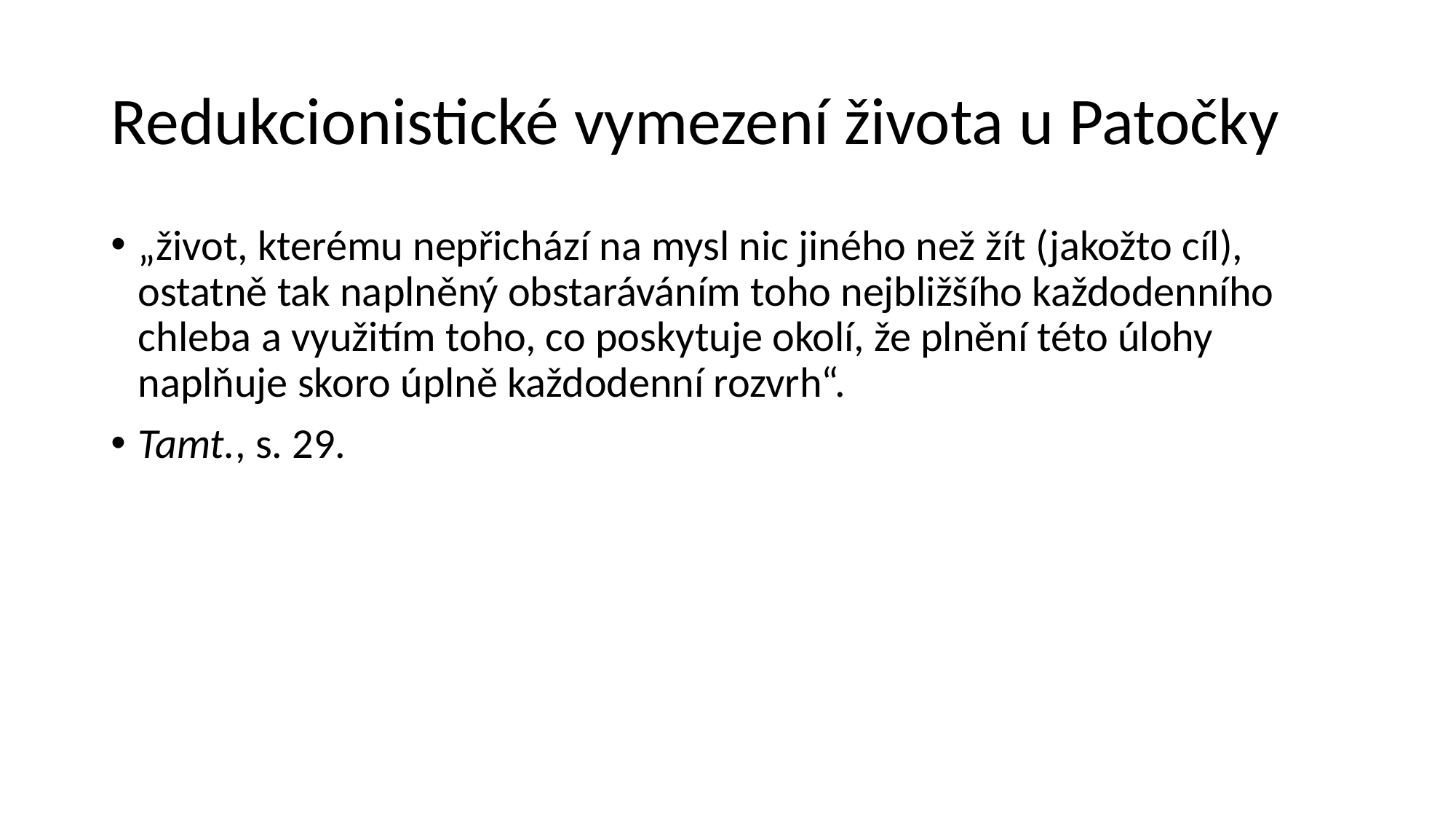

# Redukcionistické vymezení života u Patočky
„život, kterému nepřichází na mysl nic jiného než žít (jakožto cíl), ostatně tak naplněný obstaráváním toho nejbližšího každodenního chleba a využitím toho, co poskytuje okolí, že plnění této úlohy naplňuje skoro úplně každodenní rozvrh“.
Tamt., s. 29.